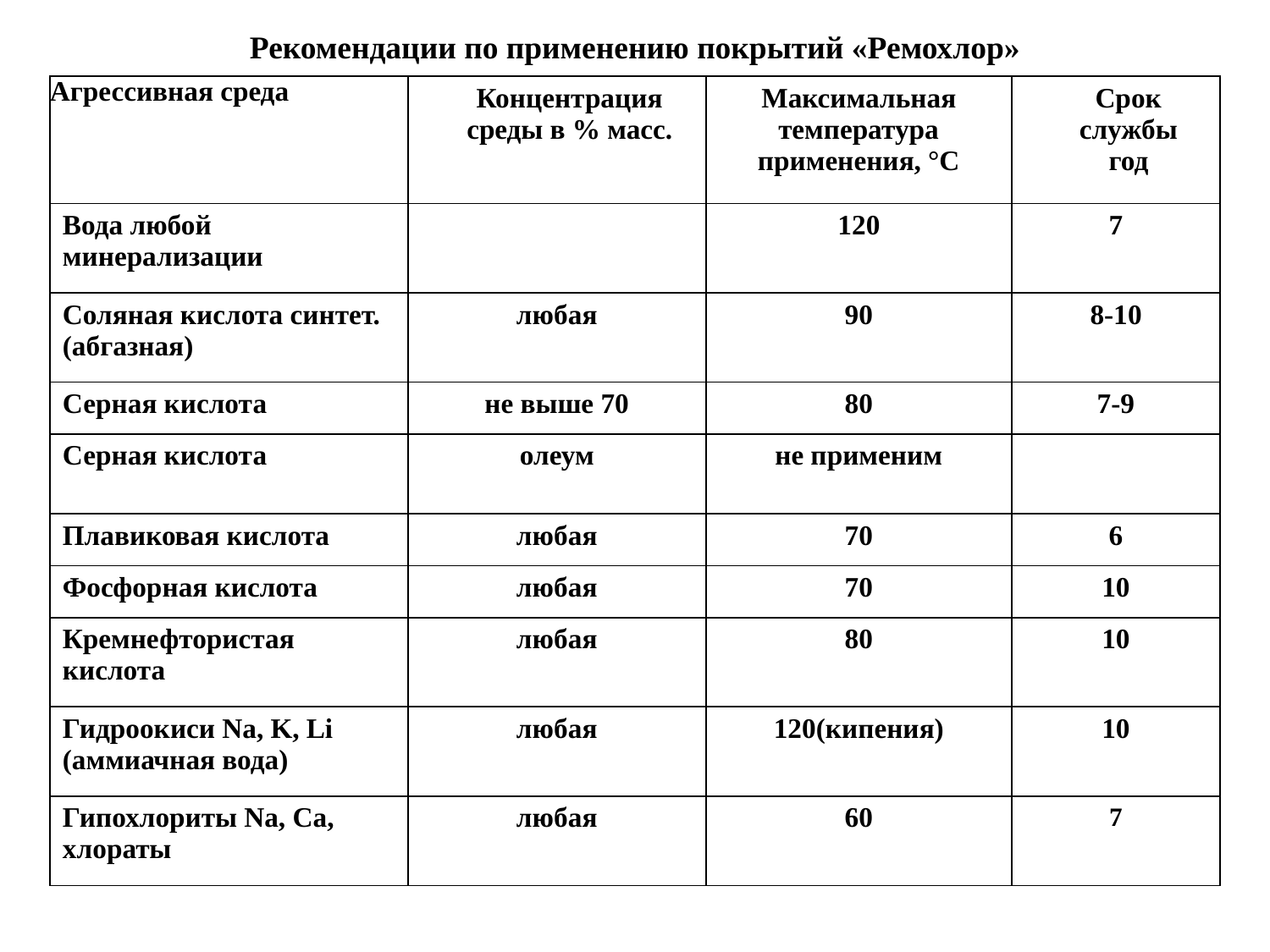

# Рекомендации по применению покрытий «Ремохлор»
| Агрессивная среда | Концентрация среды в % масс. | Максимальная температура применения, °С | Срок службы год |
| --- | --- | --- | --- |
| Вода любой минерализации |  | 120 | 7 |
| Соляная кислота синтет. (абгазная) | любая | 90 | 8-10 |
| Серная кислота | не выше 70 | 80 | 7-9 |
| Серная кислота | олеум | не применим |  |
| Плавиковая кислота | любая | 70 | 6 |
| Фосфорная кислота | любая | 70 | 10 |
| Кремнефтористая кислота | любая | 80 | 10 |
| Гидроокиси Na, K, Li (аммиачная вода) | любая | 120(кипения) | 10 |
| Гипохлориты Na, Ca, хлораты | любая | 60 | 7 |